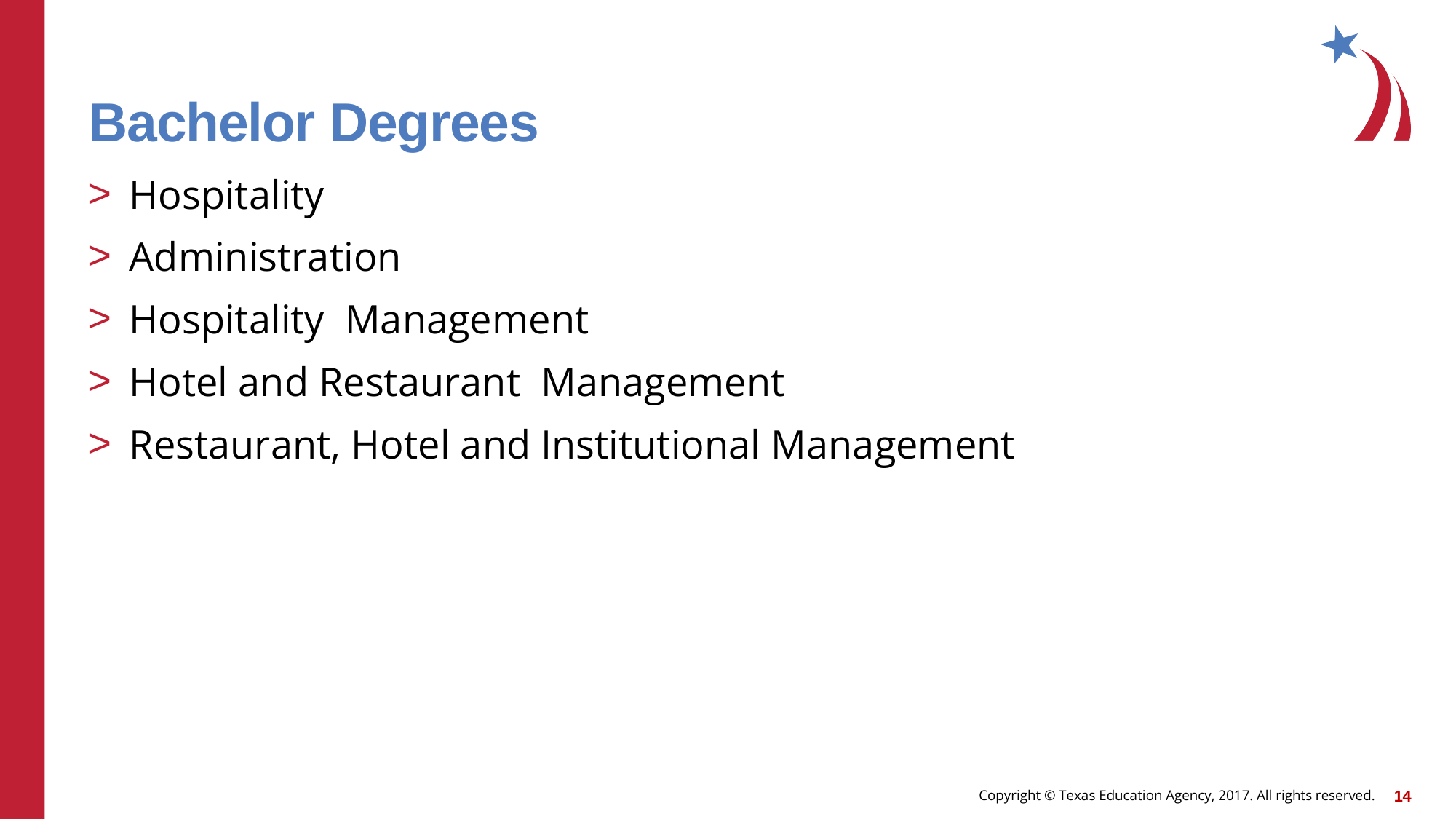

# Bachelor Degrees
Hospitality
Administration
Hospitality  Management
Hotel and Restaurant  Management
Restaurant, Hotel and Institutional Management